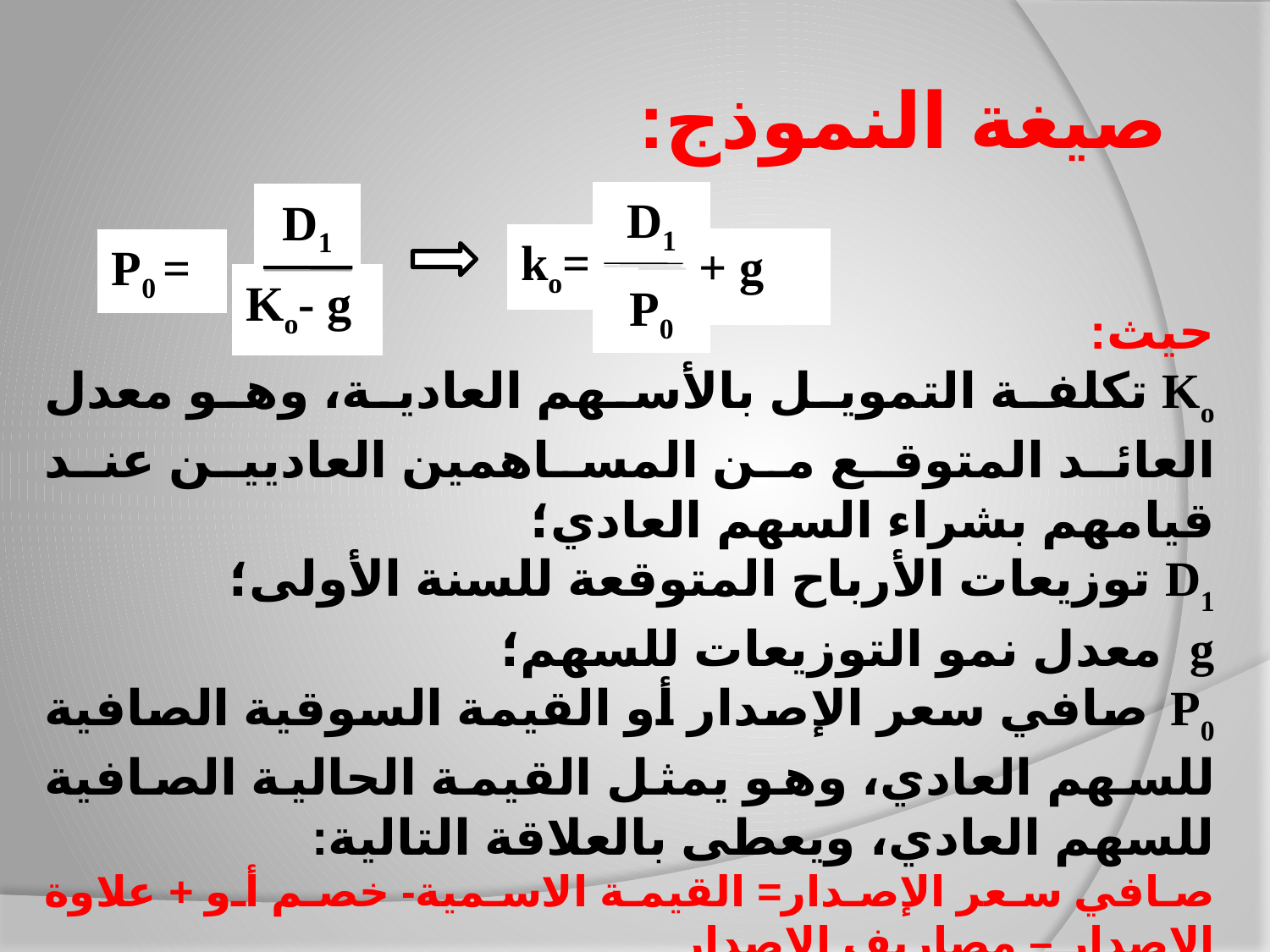

# صيغة النموذج:
D1
ko=
+ g

P0
D1
P0 =
Ko- g

حيث:
Ko تكلفة التمويل بالأسهم العادية، وهو معدل العائد المتوقع من المساهمين العاديين عند قيامهم بشراء السهم العادي؛
D1 توزيعات الأرباح المتوقعة للسنة الأولى؛
g  معدل نمو التوزيعات للسهم؛
P0  صافي سعر الإصدار أو القيمة السوقية الصافية للسهم العادي، وهو يمثل القيمة الحالية الصافية للسهم العادي، ويعطى بالعلاقة التالية:
صافي سعر الإصدار= القيمة الاسمية- خصم أو + علاوة الإصدار – مصاريف الإصدار